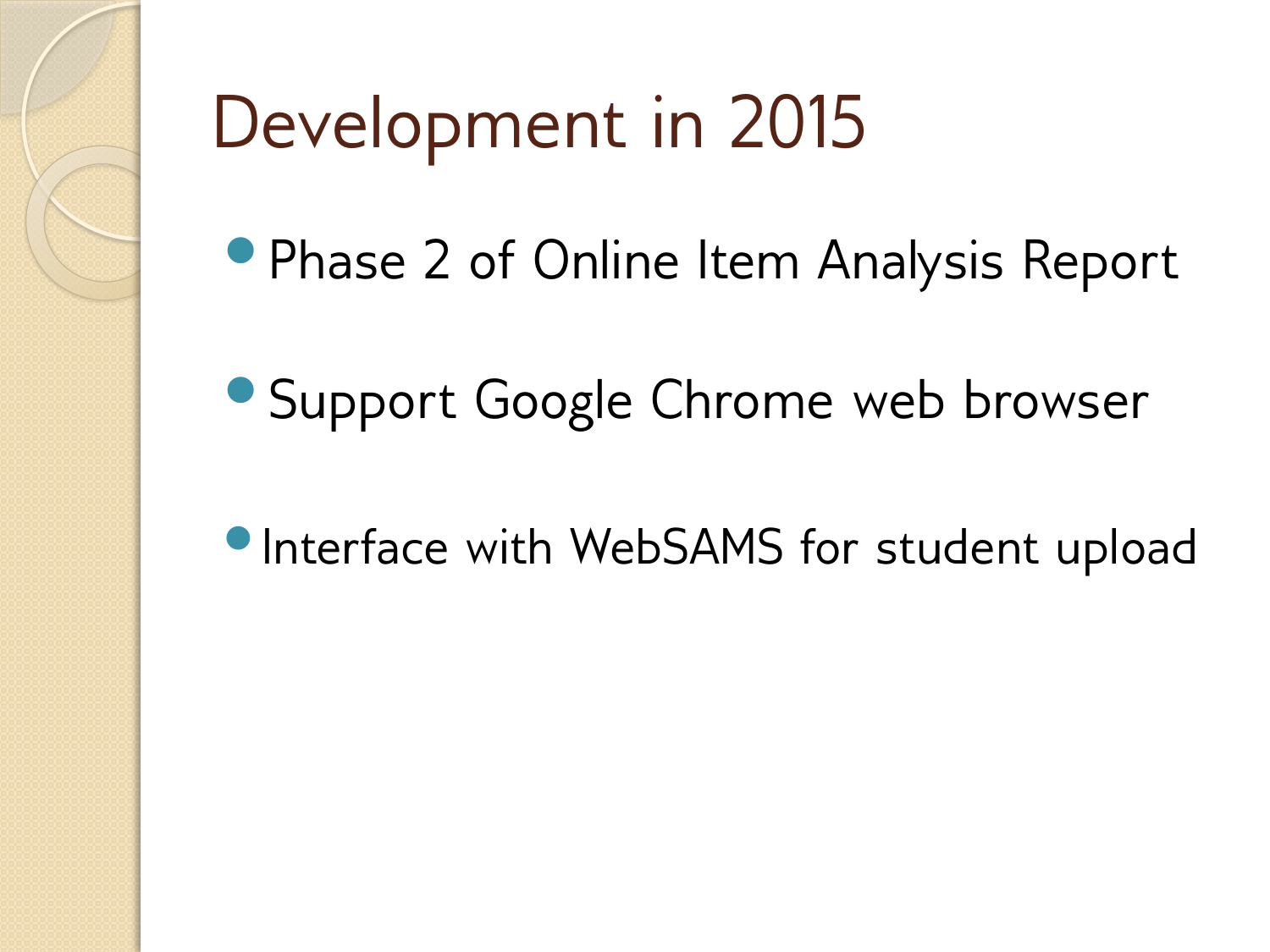

# Development in 2015
Phase 2 of Online Item Analysis Report
Support Google Chrome web browser

Interface with WebSAMS for student upload